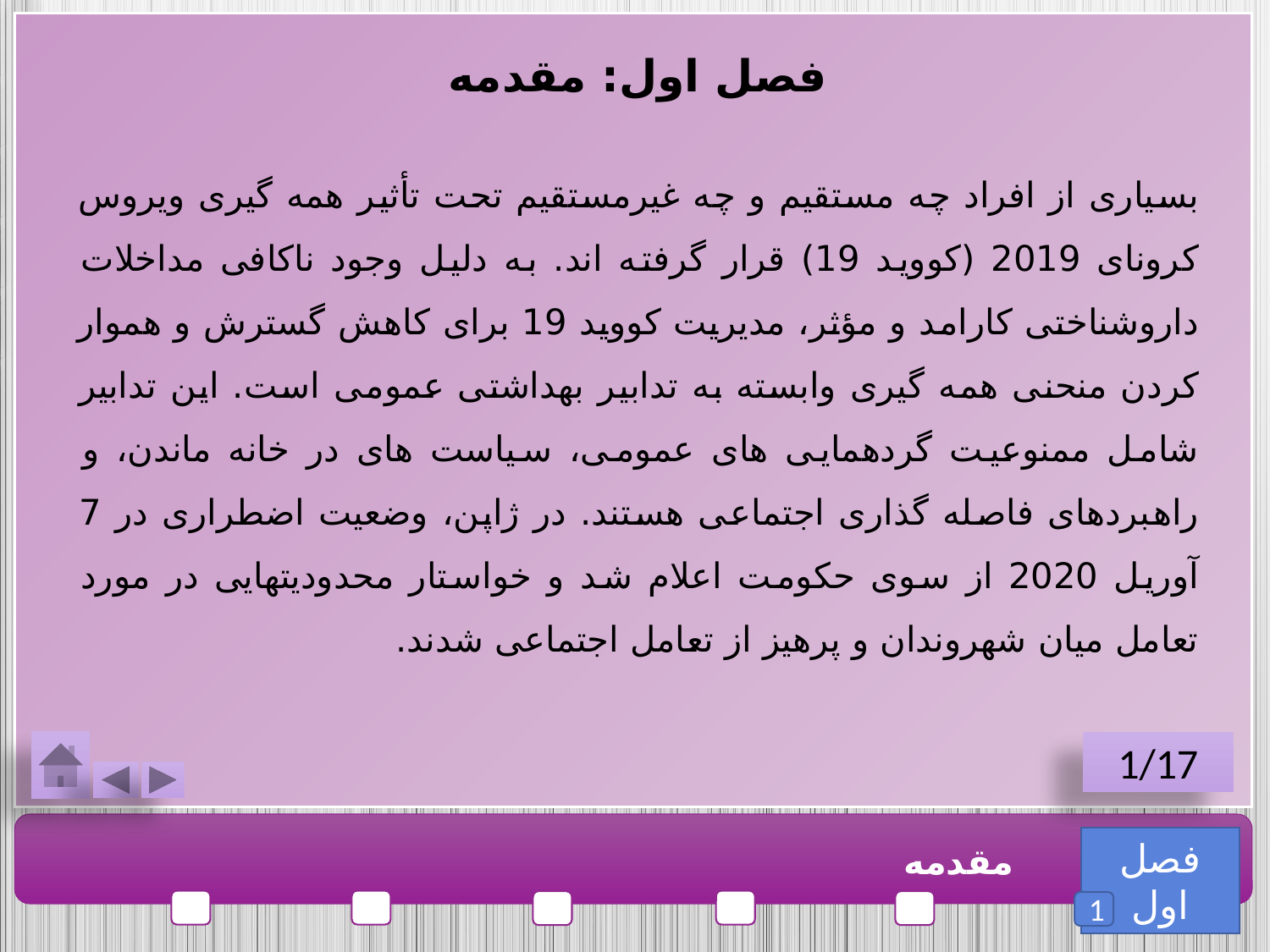

فصل اول: مقدمه

بسیاری از افراد چه مستقیم و چه غیرمستقیم تحت تأثیر همه گیری ویروس کرونای 2019 (کووید 19) قرار گرفته اند. به دلیل وجود ناکافی مداخلات داروشناختی کارامد و مؤثر، مدیریت کووید 19 برای کاهش گسترش و هموار کردن منحنی همه گیری وابسته به تدابیر بهداشتی عمومی است. این تدابیر شامل ممنوعیت گردهمایی های عمومی، سیاست های در خانه ماندن، و راهبردهای فاصله گذاری اجتماعی هستند. در ژاپن، وضعیت اضطراری در 7 آوریل 2020 از سوی حکومت اعلام شد و خواستار محدودیتهایی در مورد تعامل میان شهروندان و پرهیز از تعامل اجتماعی شدند.

1/17

فصل اول
مقدمه

1